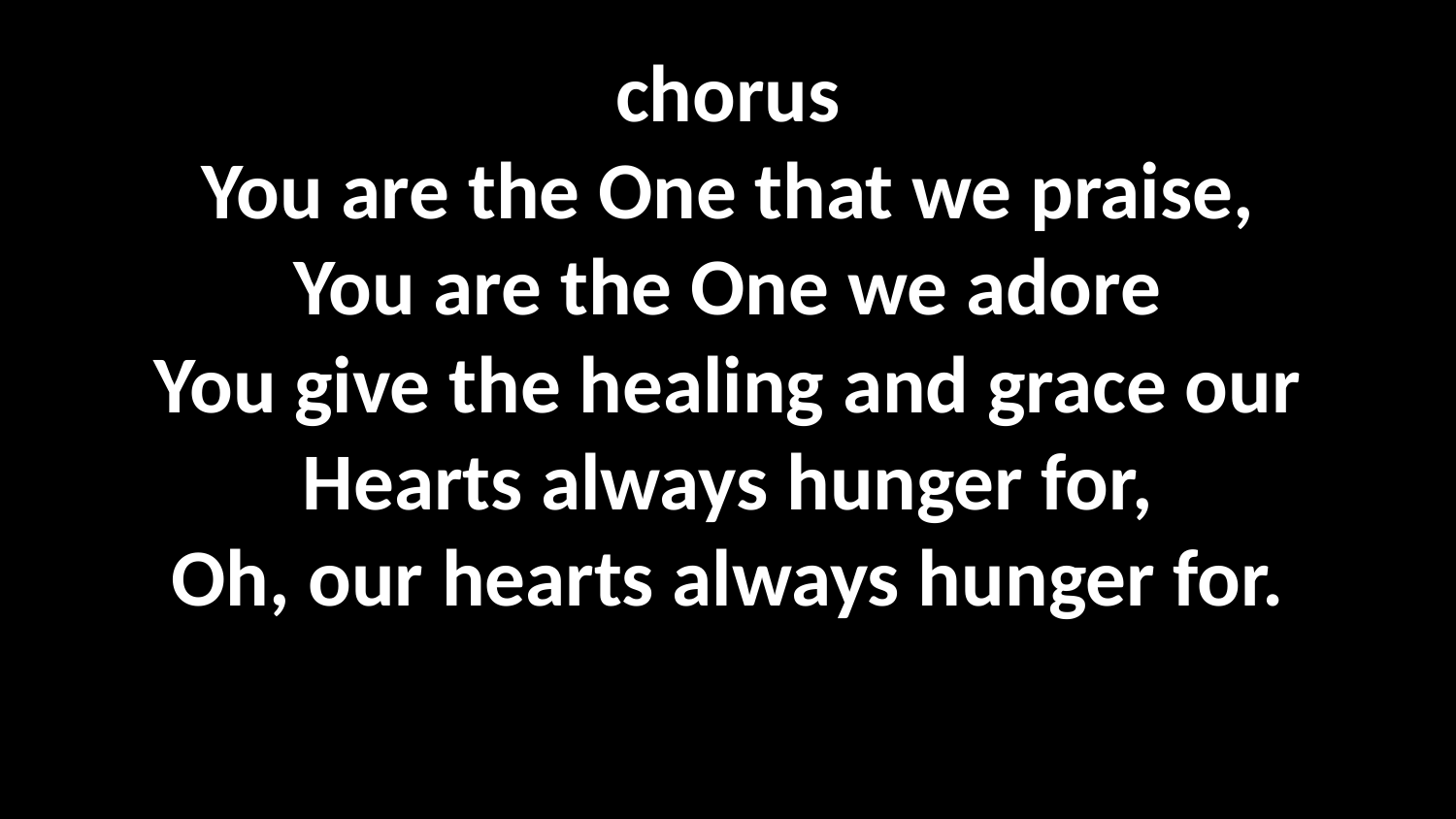

chorus
You are the One that we praise,
You are the One we adore
You give the healing and grace our
Hearts always hunger for,
Oh, our hearts always hunger for.